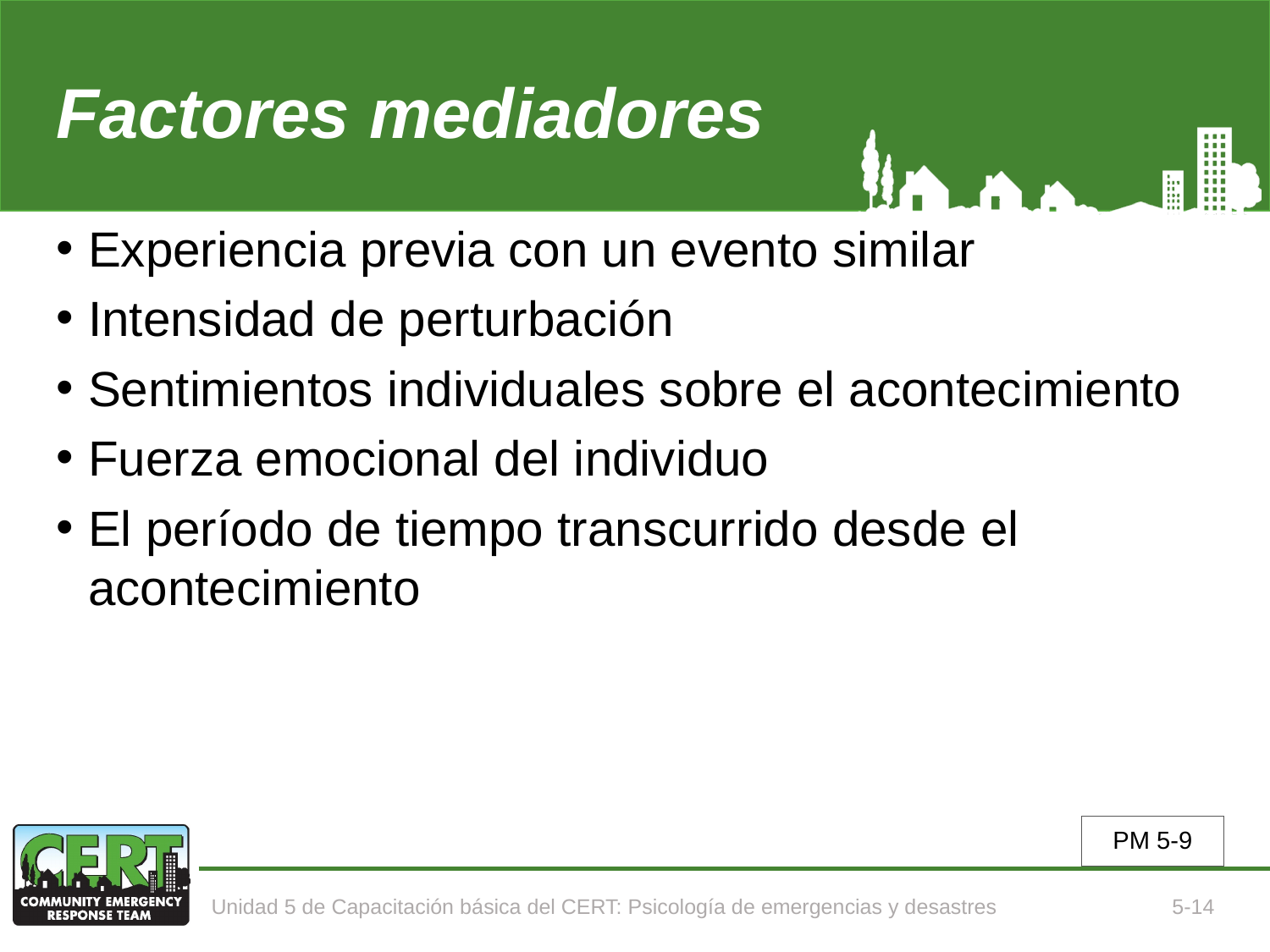

# Factores mediadores
Experiencia previa con un evento similar
Intensidad de perturbación
Sentimientos individuales sobre el acontecimiento
Fuerza emocional del individuo
El período de tiempo transcurrido desde el acontecimiento
PM 5-9
Unidad 5 de Capacitación básica del CERT: Psicología de emergencias y desastres
5-14